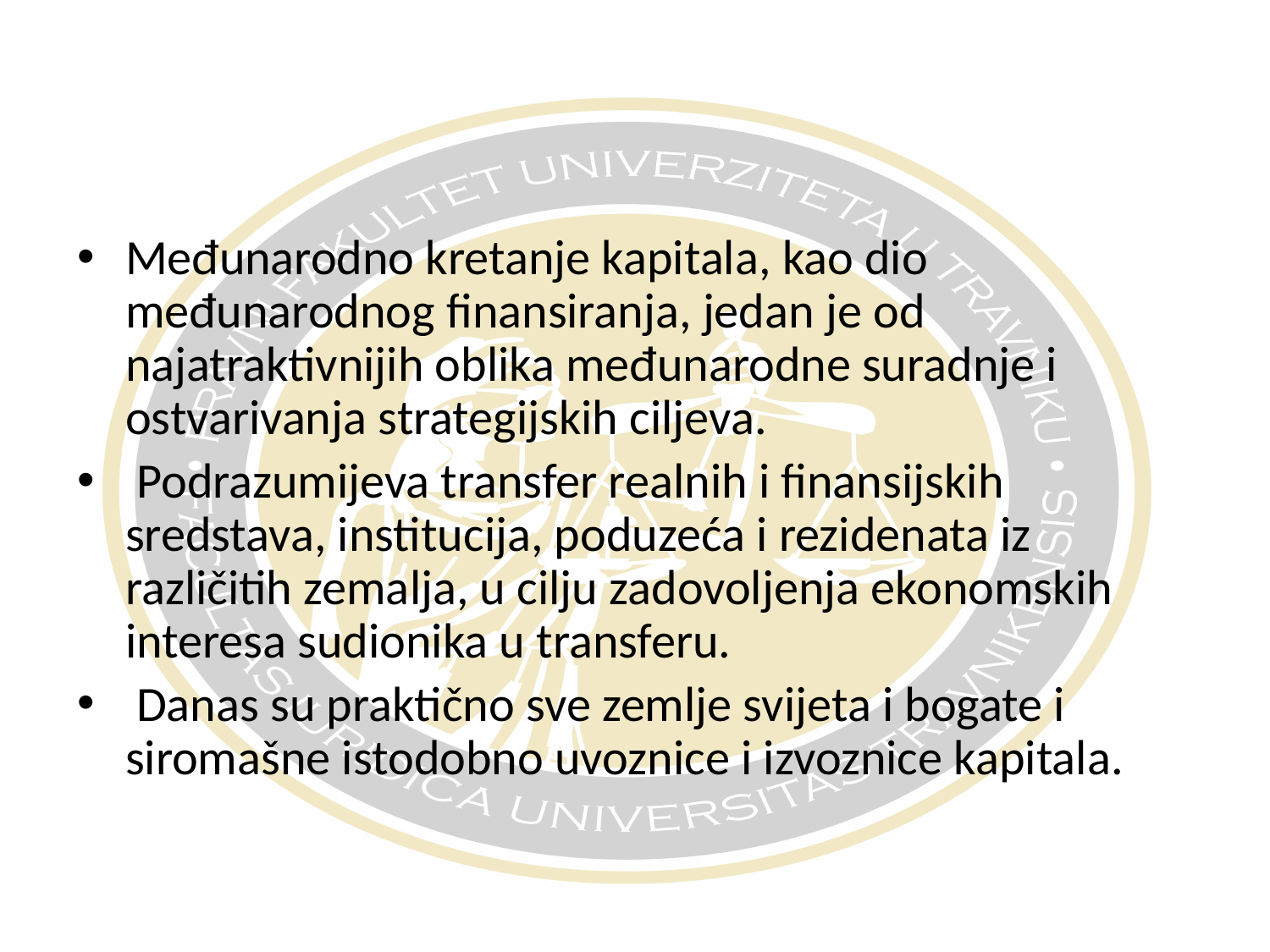

Međunarodno kretanje kapitala, kao dio međunarodnog finansiranja, jedan je od najatraktivnijih oblika međunarodne suradnje i ostvarivanja strategijskih ciljeva.
 Podrazumijeva transfer realnih i finansijskih sredstava, institucija, poduzeća i rezidenata iz različitih zemalja, u cilju zadovoljenja ekonomskih interesa sudionika u transferu.
 Danas su praktično sve zemlje svijeta i bogate i siromašne istodobno uvoznice i izvoznice kapitala.